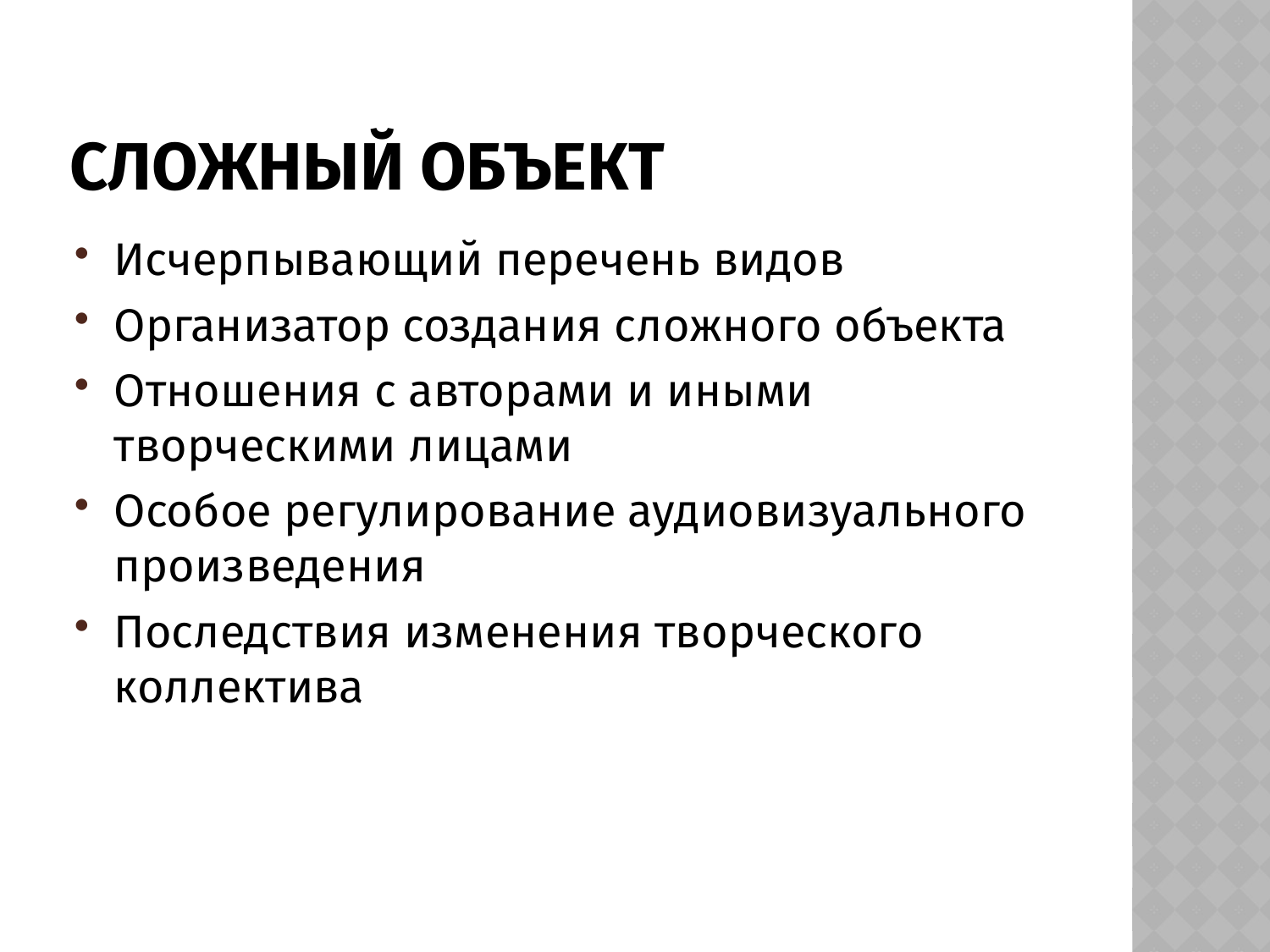

# Сложный объект
Исчерпывающий перечень видов
Организатор создания сложного объекта
Отношения с авторами и иными творческими лицами
Особое регулирование аудиовизуального произведения
Последствия изменения творческого коллектива